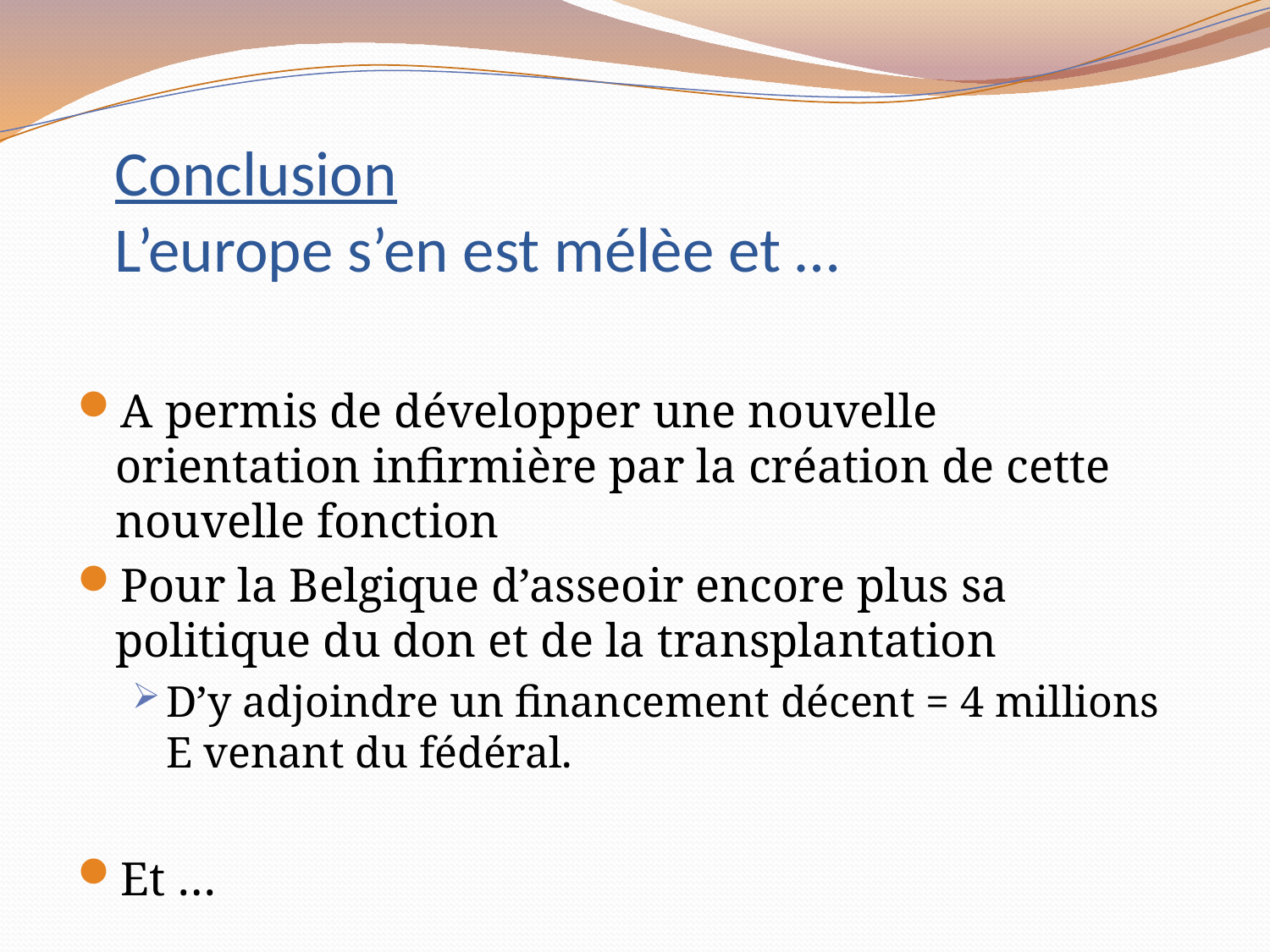

# Conclusion L’europe s’en est mélèe et …
A permis de développer une nouvelle orientation infirmière par la création de cette nouvelle fonction
Pour la Belgique d’asseoir encore plus sa politique du don et de la transplantation
D’y adjoindre un financement décent = 4 millions E venant du fédéral.

Et …